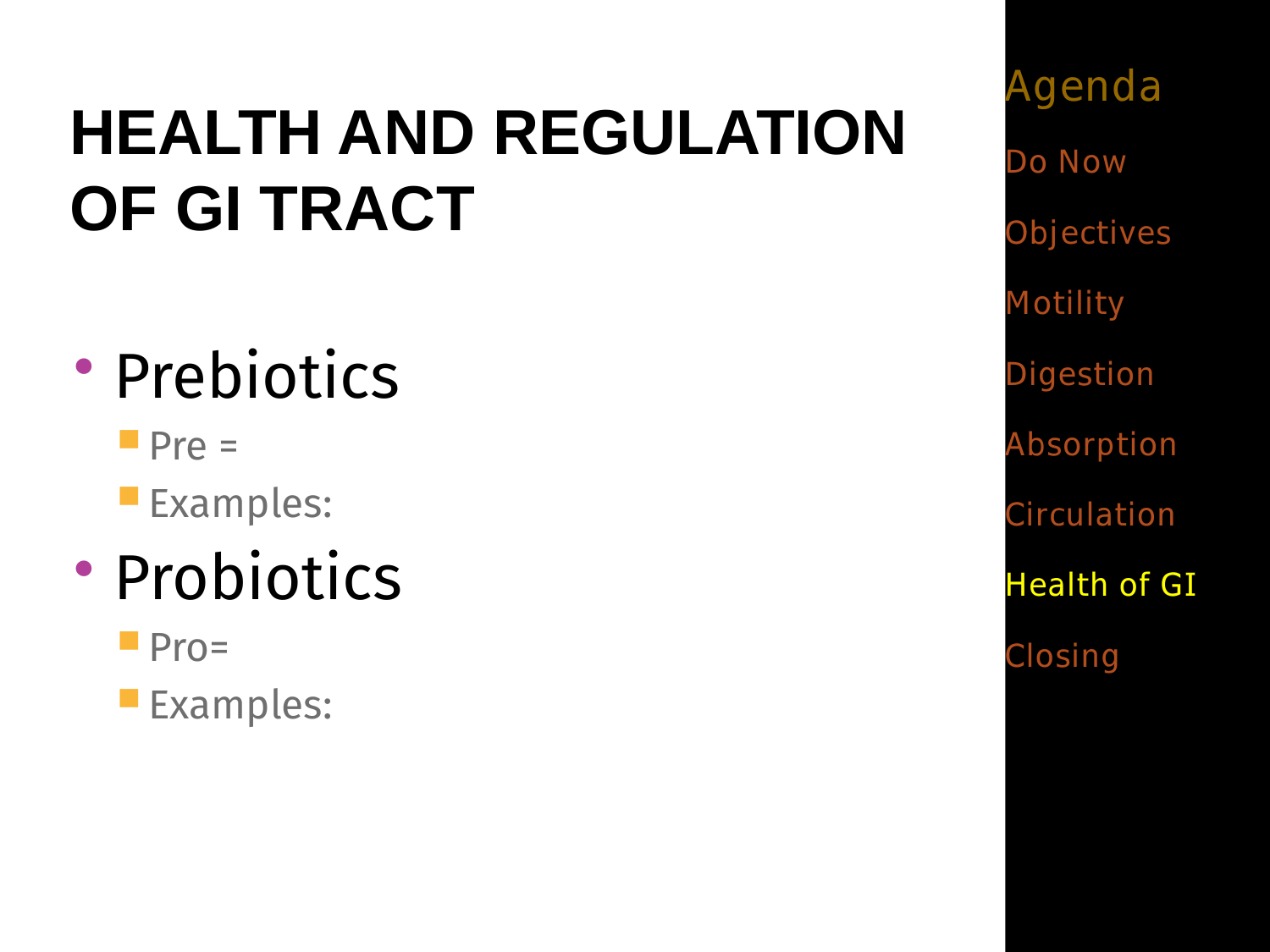

Agenda
Do Now
Objectives
Motility
Digestion
Absorption
Circulation
Health of GI
Closing

# Health and Regulation of GI Tract
Prebiotics
Pre =
Examples:
Probiotics
Pro=
Examples: